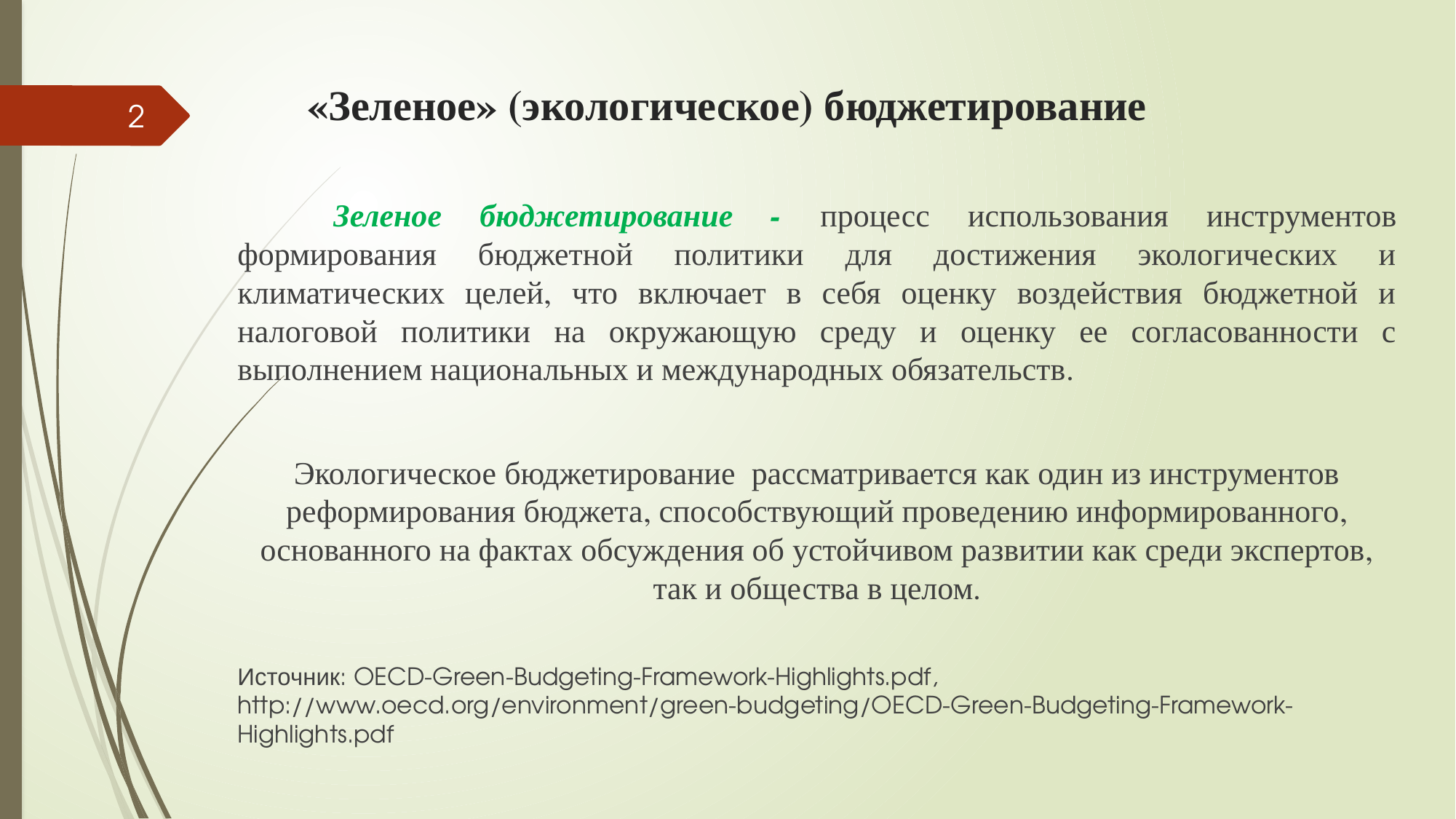

# «Зеленое» (экологическое) бюджетирование
2
	Зеленое бюджетирование - процесс использования инструментов формирования бюджетной политики для достижения экологических и климатических целей, что включает в себя оценку воздействия бюджетной и налоговой политики на окружающую среду и оценку ее согласованности с выполнением национальных и международных обязательств.

Экологическое бюджетирование  рассматривается как один из инструментов реформирования бюджета, способствующий проведению информированного, основанного на фактах обсуждения об устойчивом развитии как среди экспертов, так и общества в целом.

Источник: OECD-Green-Budgeting-Framework-Highlights.pdf, http://www.oecd.org/environment/green-budgeting/OECD-Green-Budgeting-Framework-Highlights.pdf